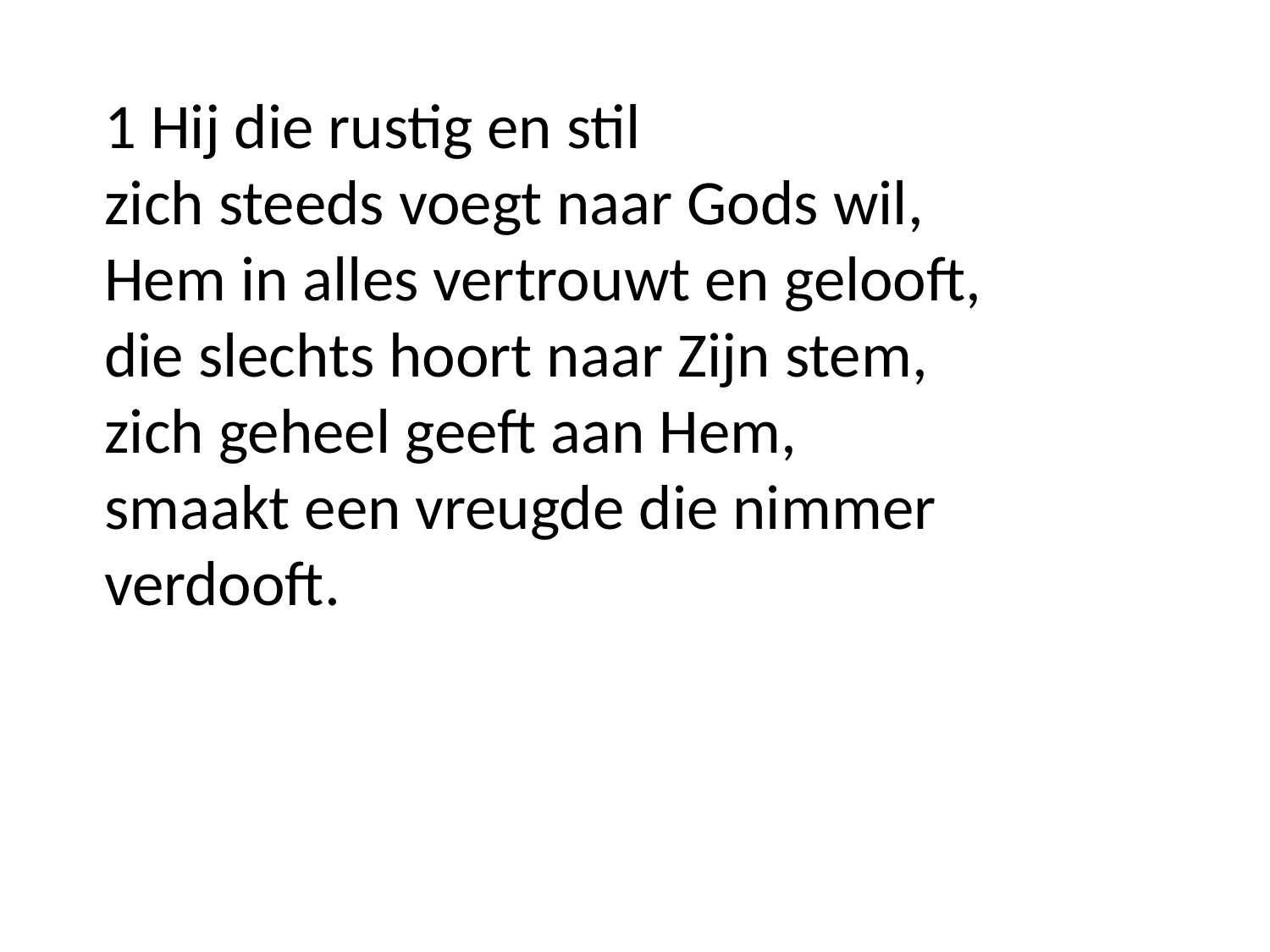

1 Hij die rustig en stil
zich steeds voegt naar Gods wil,
Hem in alles vertrouwt en gelooft,
die slechts hoort naar Zijn stem,
zich geheel geeft aan Hem,
smaakt een vreugde die nimmer verdooft.